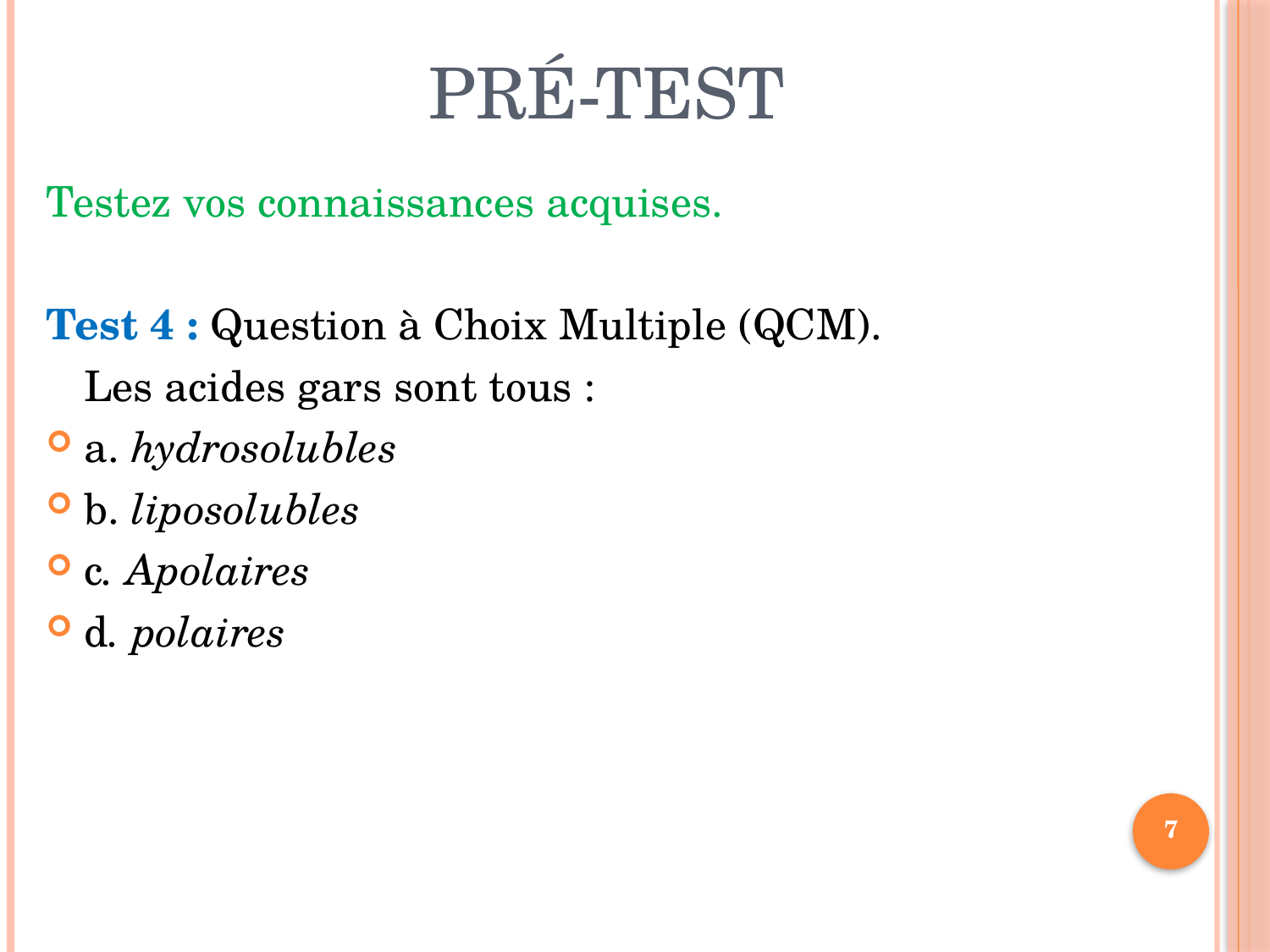

# Pré-test
Testez vos connaissances acquises.

Test 4 : Question à Choix Multiple (QCM).
	Les acides gars sont tous :
a. hydrosolubles
b. liposolubles
c. Apolaires
d. polaires

7